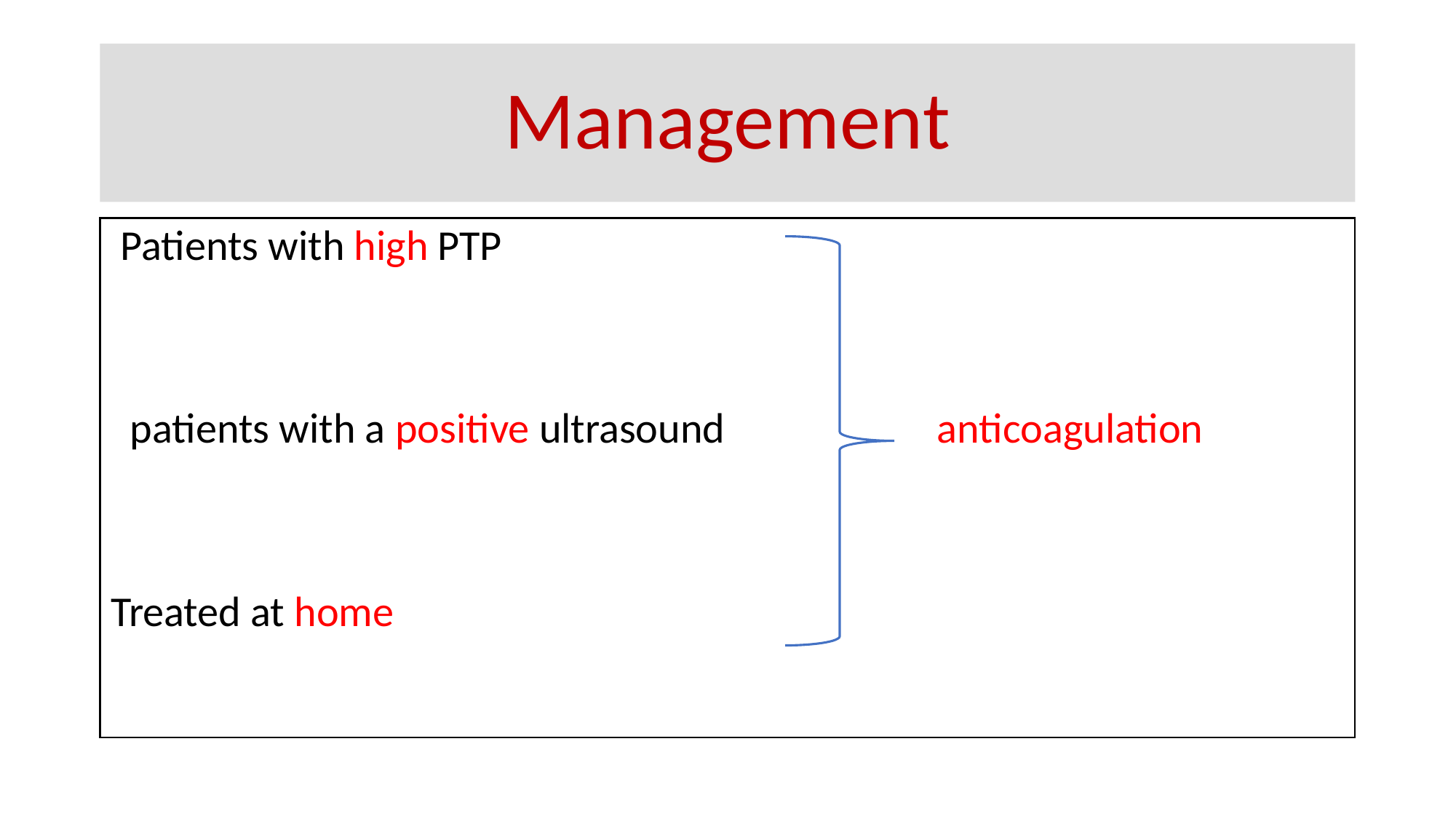

# Management
 Patients with high PTP

  patients with a positive ultrasound                      anticoagulation

Treated at home